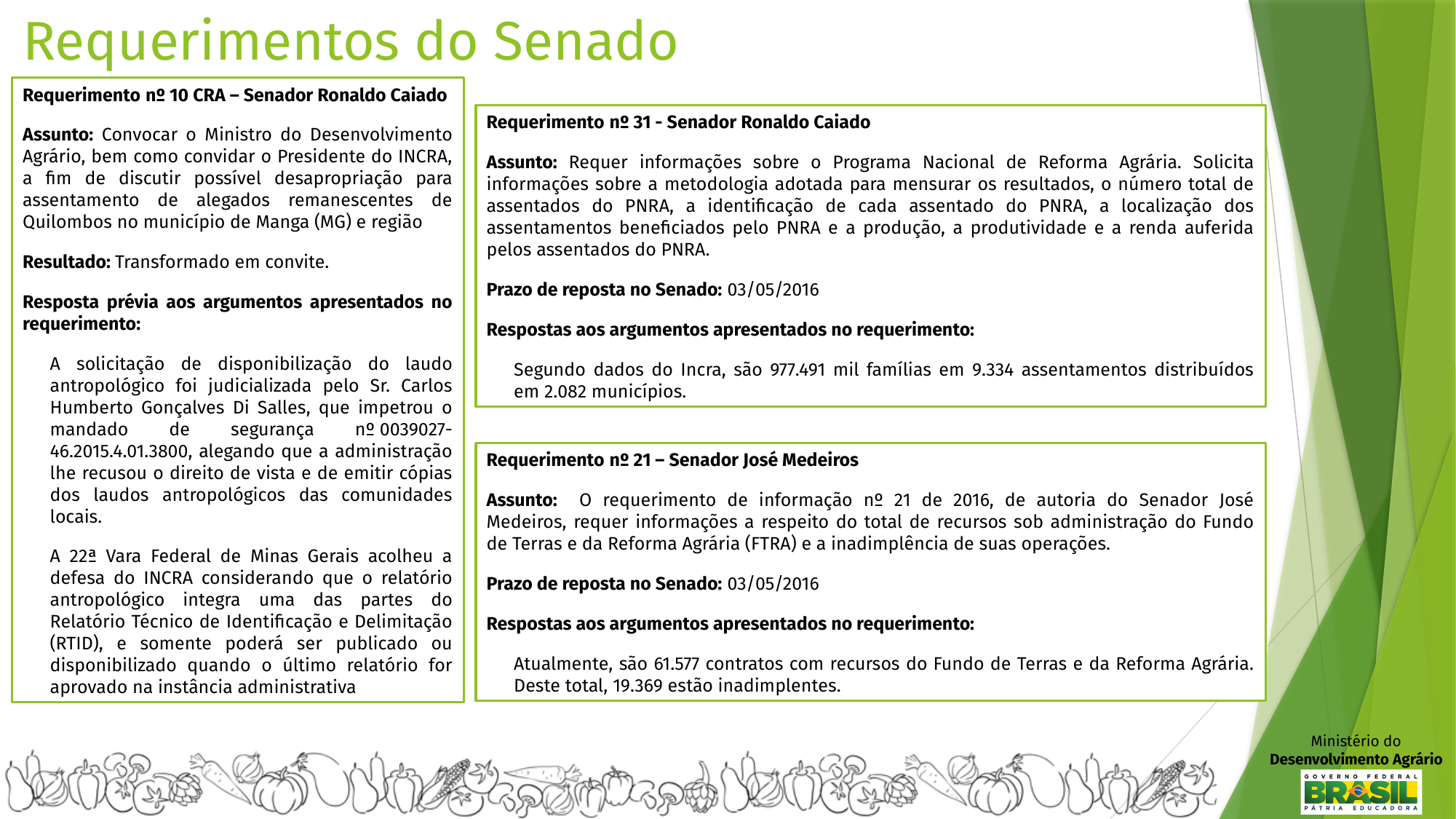

# Requerimentos do Senado
Requerimento nº 10 CRA – Senador Ronaldo Caiado
Assunto: Convocar o Ministro do Desenvolvimento Agrário, bem como convidar o Presidente do INCRA, a fim de discutir possível desapropriação para assentamento de alegados remanescentes de Quilombos no município de Manga (MG) e região
Resultado: Transformado em convite.
Resposta prévia aos argumentos apresentados no requerimento:
A solicitação de disponibilização do laudo antropológico foi judicializada pelo Sr. Carlos Humberto Gonçalves Di Salles, que impetrou o mandado de segurança nº 0039027-46.2015.4.01.3800, alegando que a administração lhe recusou o direito de vista e de emitir cópias dos laudos antropológicos das comunidades locais.
A 22ª Vara Federal de Minas Gerais acolheu a defesa do INCRA considerando que o relatório antropológico integra uma das partes do Relatório Técnico de Identificação e Delimitação (RTID), e somente poderá ser publicado ou disponibilizado quando o último relatório for aprovado na instância administrativa
Requerimento nº 31 - Senador Ronaldo Caiado
Assunto: Requer informações sobre o Programa Nacional de Reforma Agrária. Solicita informações sobre a metodologia adotada para mensurar os resultados, o número total de assentados do PNRA, a identificação de cada assentado do PNRA, a localização dos assentamentos beneficiados pelo PNRA e a produção, a produtividade e a renda auferida pelos assentados do PNRA.
Prazo de reposta no Senado: 03/05/2016
Respostas aos argumentos apresentados no requerimento:
Segundo dados do Incra, são 977.491 mil famílias em 9.334 assentamentos distribuídos em 2.082 municípios.
Requerimento nº 21 – Senador José Medeiros
Assunto:  O requerimento de informação nº 21 de 2016, de autoria do Senador José Medeiros, requer informações a respeito do total de recursos sob administração do Fundo de Terras e da Reforma Agrária (FTRA) e a inadimplência de suas operações.
Prazo de reposta no Senado: 03/05/2016
Respostas aos argumentos apresentados no requerimento:
Atualmente, são 61.577 contratos com recursos do Fundo de Terras e da Reforma Agrária. Deste total, 19.369 estão inadimplentes.